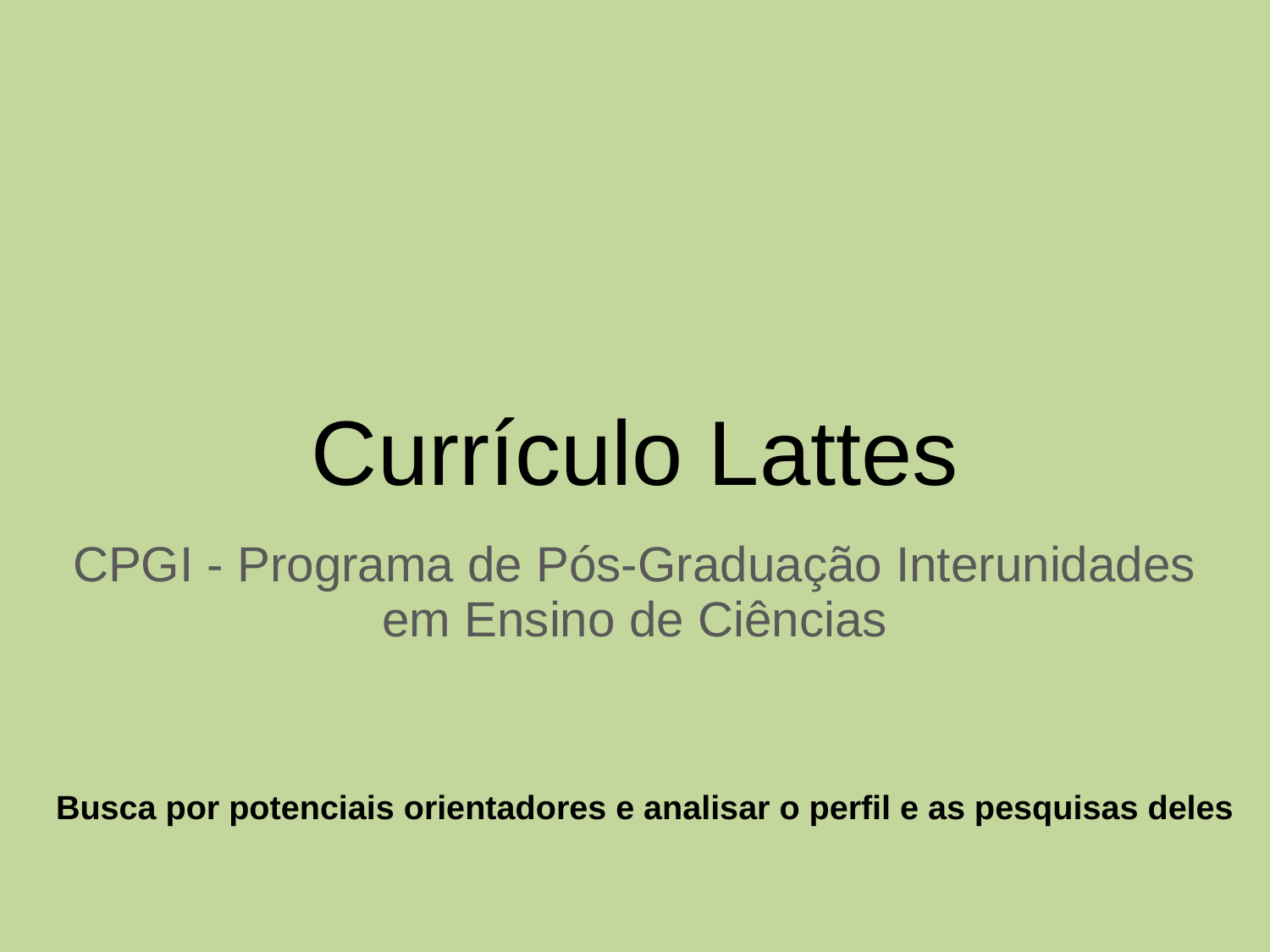

# Currículo Lattes
CPGI - Programa de Pós-Graduação Interunidades em Ensino de Ciências
Busca por potenciais orientadores e analisar o perfil e as pesquisas deles